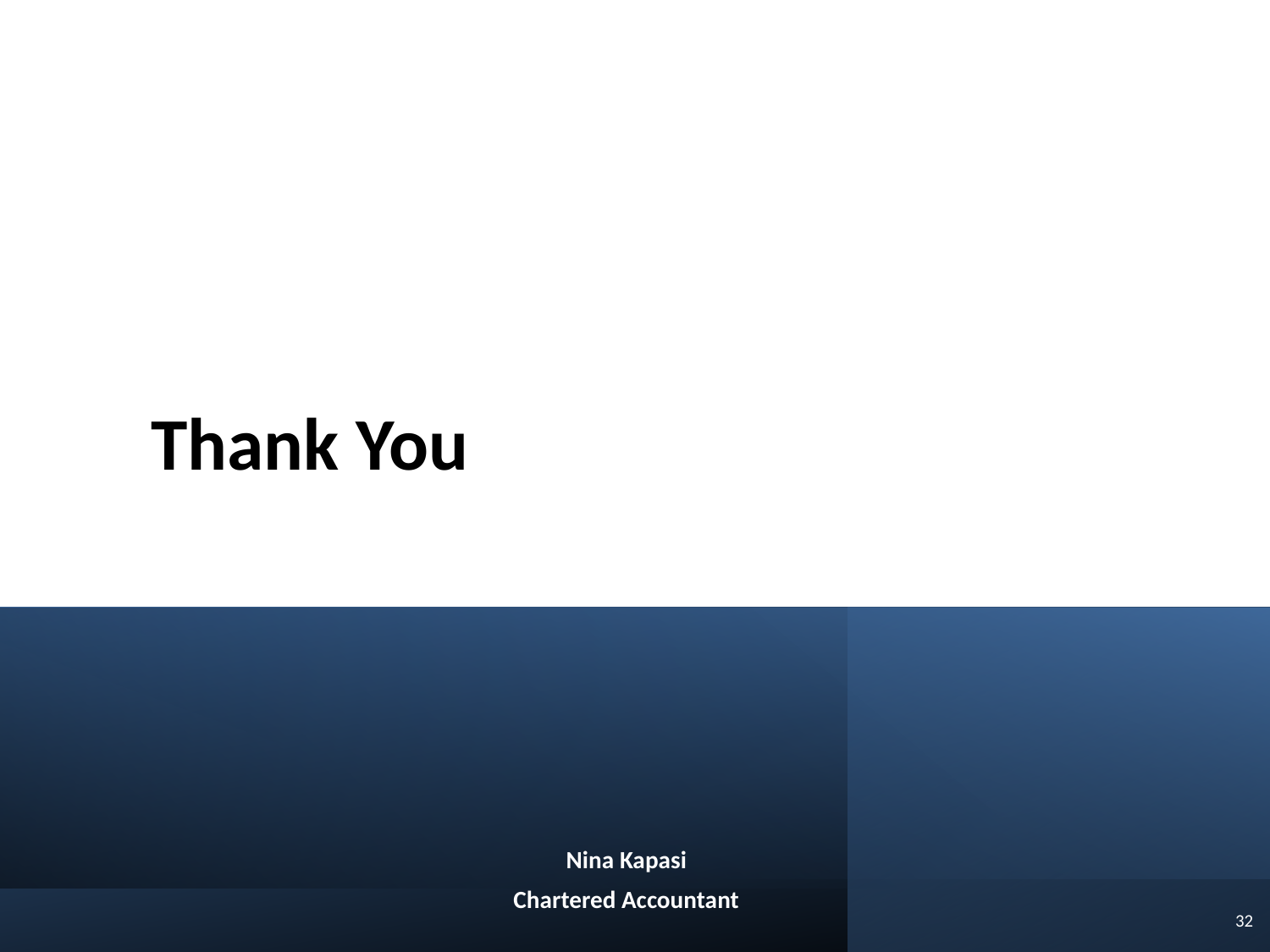

# Thank You

 Nina Kapasi
Chartered Accountant
32